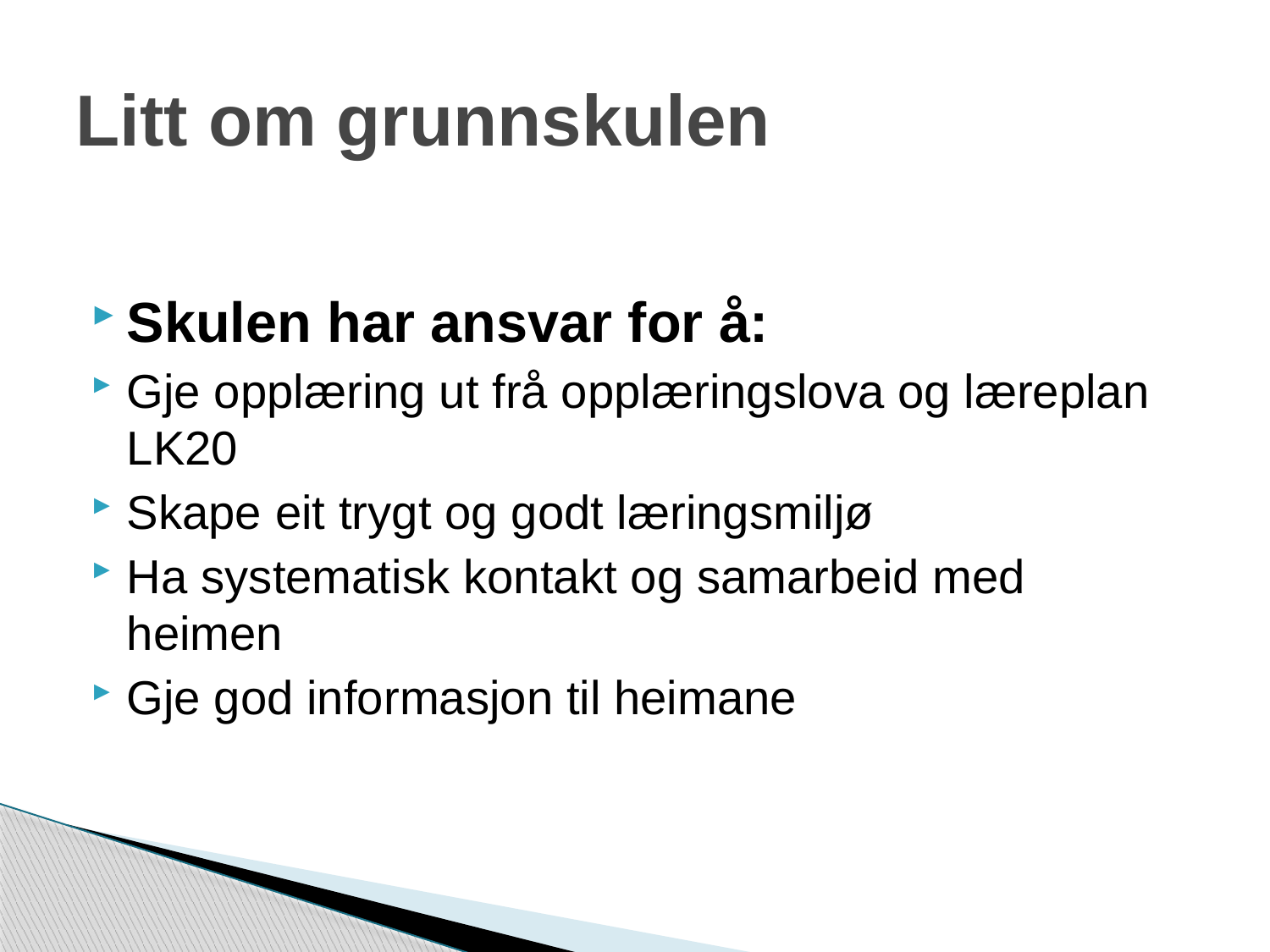

# Litt om grunnskulen

Skulen har ansvar for å:
Gje opplæring ut frå opplæringslova og læreplan LK20
Skape eit trygt og godt læringsmiljø
Ha systematisk kontakt og samarbeid med heimen
Gje god informasjon til heimane